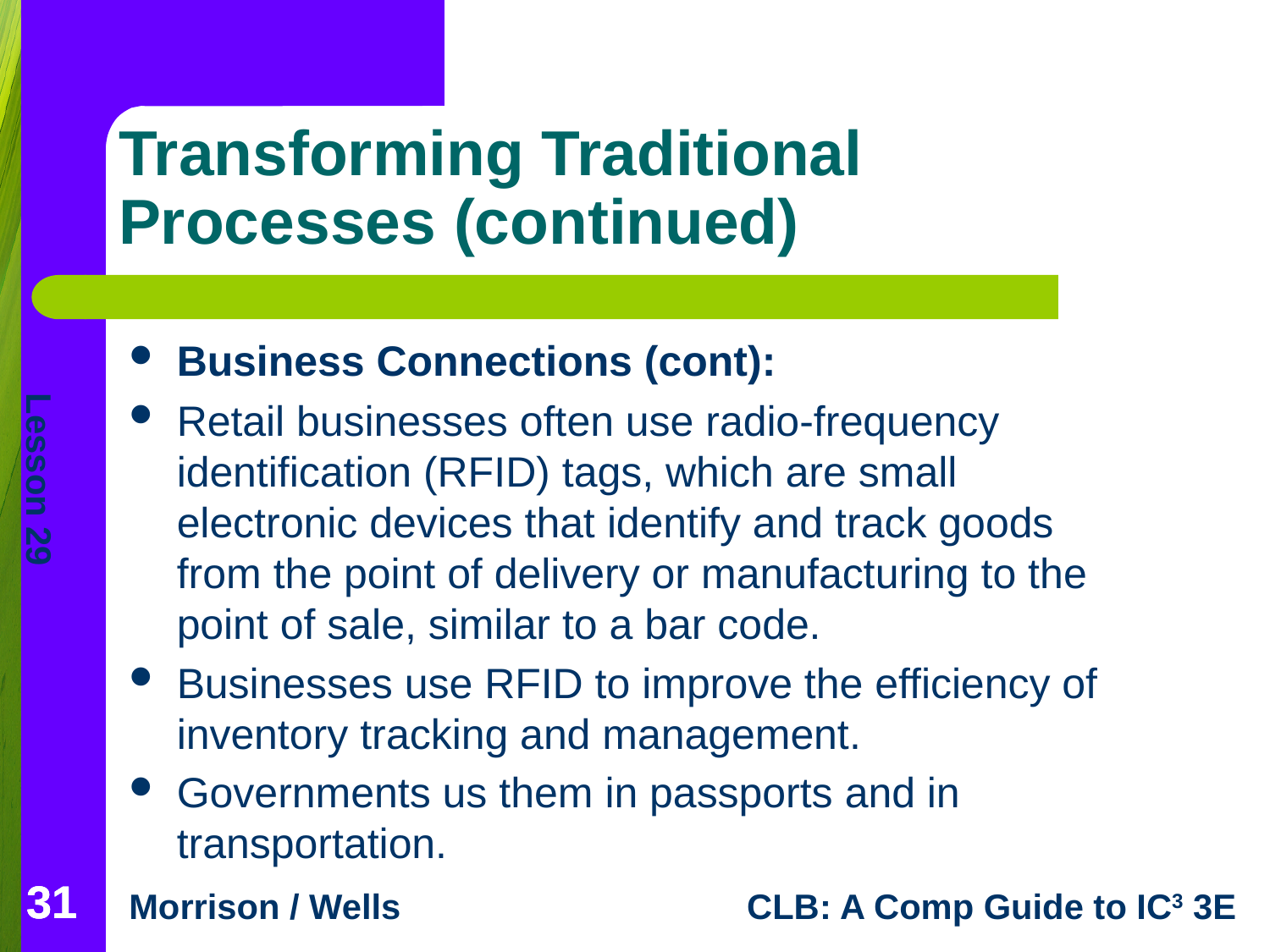

# Transforming Traditional Processes (continued)
Business Connections (cont):
Retail businesses often use radio-frequency identification (RFID) tags, which are small electronic devices that identify and track goods from the point of delivery or manufacturing to the point of sale, similar to a bar code.
Businesses use RFID to improve the efficiency of inventory tracking and management.
Governments us them in passports and in transportation.
31
31
31